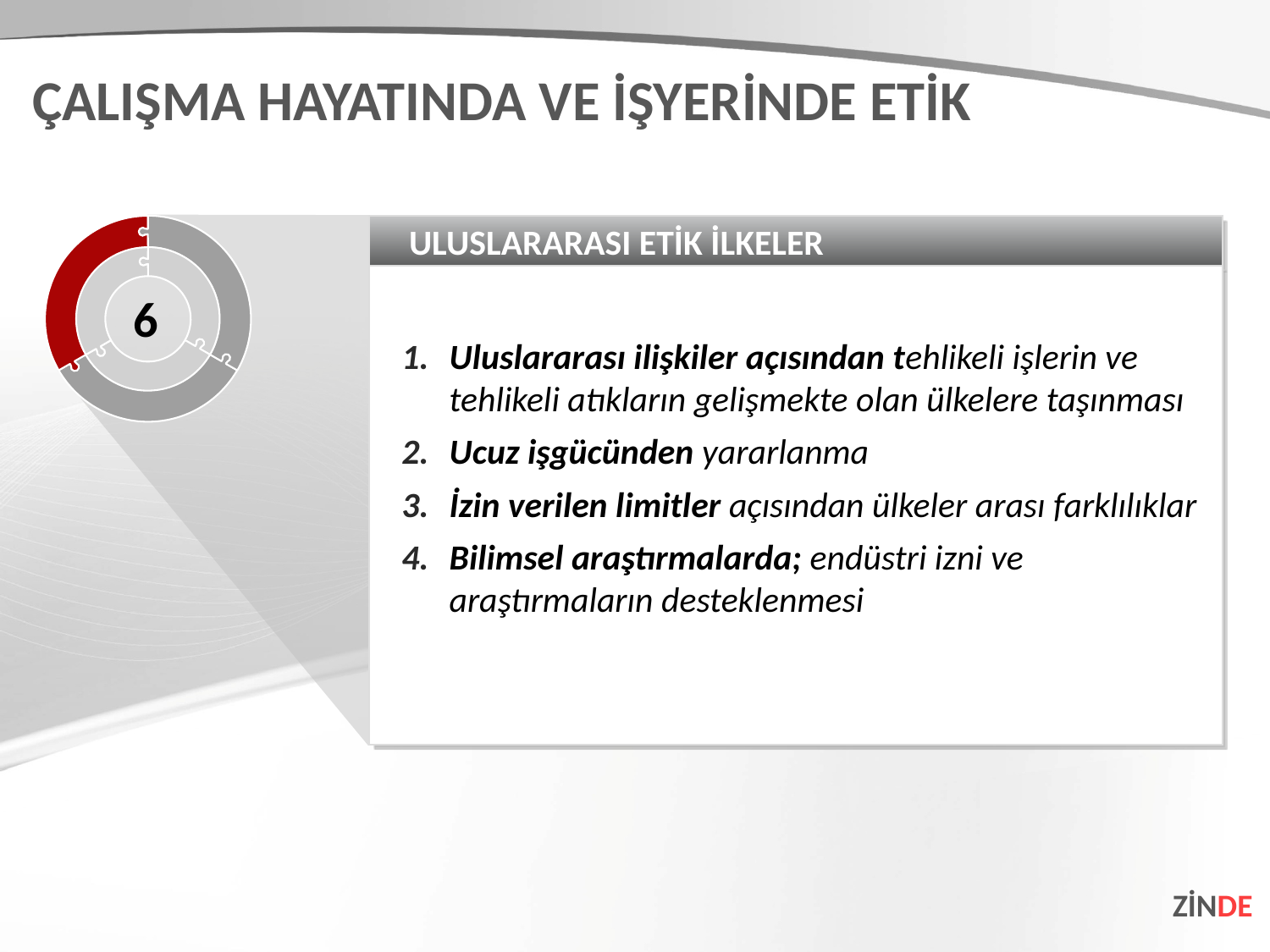

ÇALIŞMA HAYATINDA VE İŞYERİNDE ETİK

ULUSLARARASI ETİK İLKELER

Uluslararası ilişkiler açısından tehlikeli işlerin ve tehlikeli atıkların gelişmekte olan ülkelere taşınması
Ucuz işgücünden yararlanma
İzin verilen limitler açısından ülkeler arası farklılıklar
Bilimsel araştırmalarda; endüstri izni ve araştırmaların desteklenmesi
6
ZİNDE